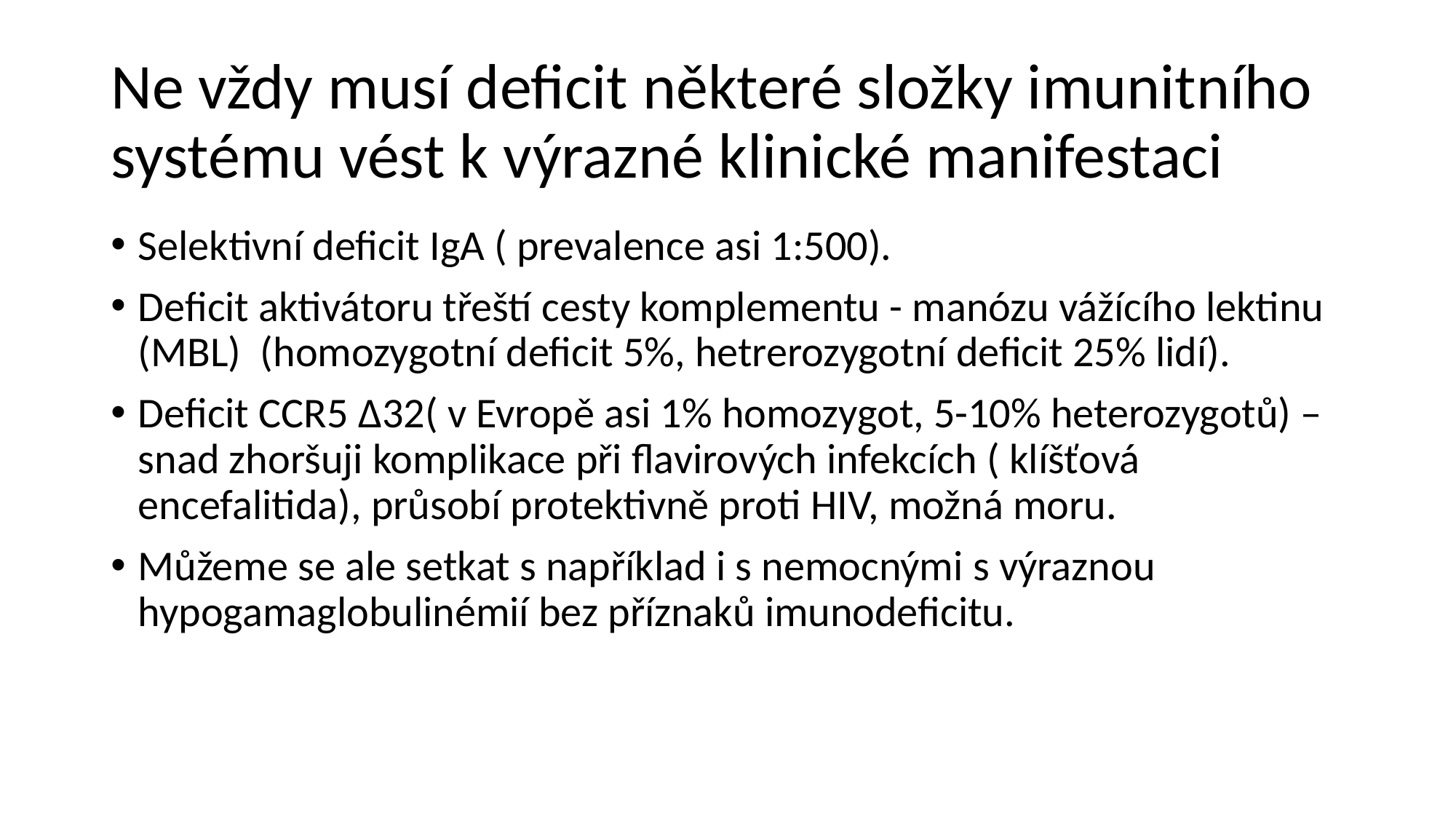

# Ne vždy musí deficit některé složky imunitního systému vést k výrazné klinické manifestaci
Selektivní deficit IgA ( prevalence asi 1:500).
Deficit aktivátoru třeští cesty komplementu - manózu vážícího lektinu (MBL)  (homozygotní deficit 5%, hetrerozygotní deficit 25% lidí).
Deficit CCR5 Δ32( v Evropě asi 1% homozygot, 5-10% heterozygotů) – snad zhoršuji komplikace při flavirových infekcích ( klíšťová encefalitida), průsobí protektivně proti HIV, možná moru.
Můžeme se ale setkat s například i s nemocnými s výraznou hypogamaglobulinémií bez příznaků imunodeficitu.